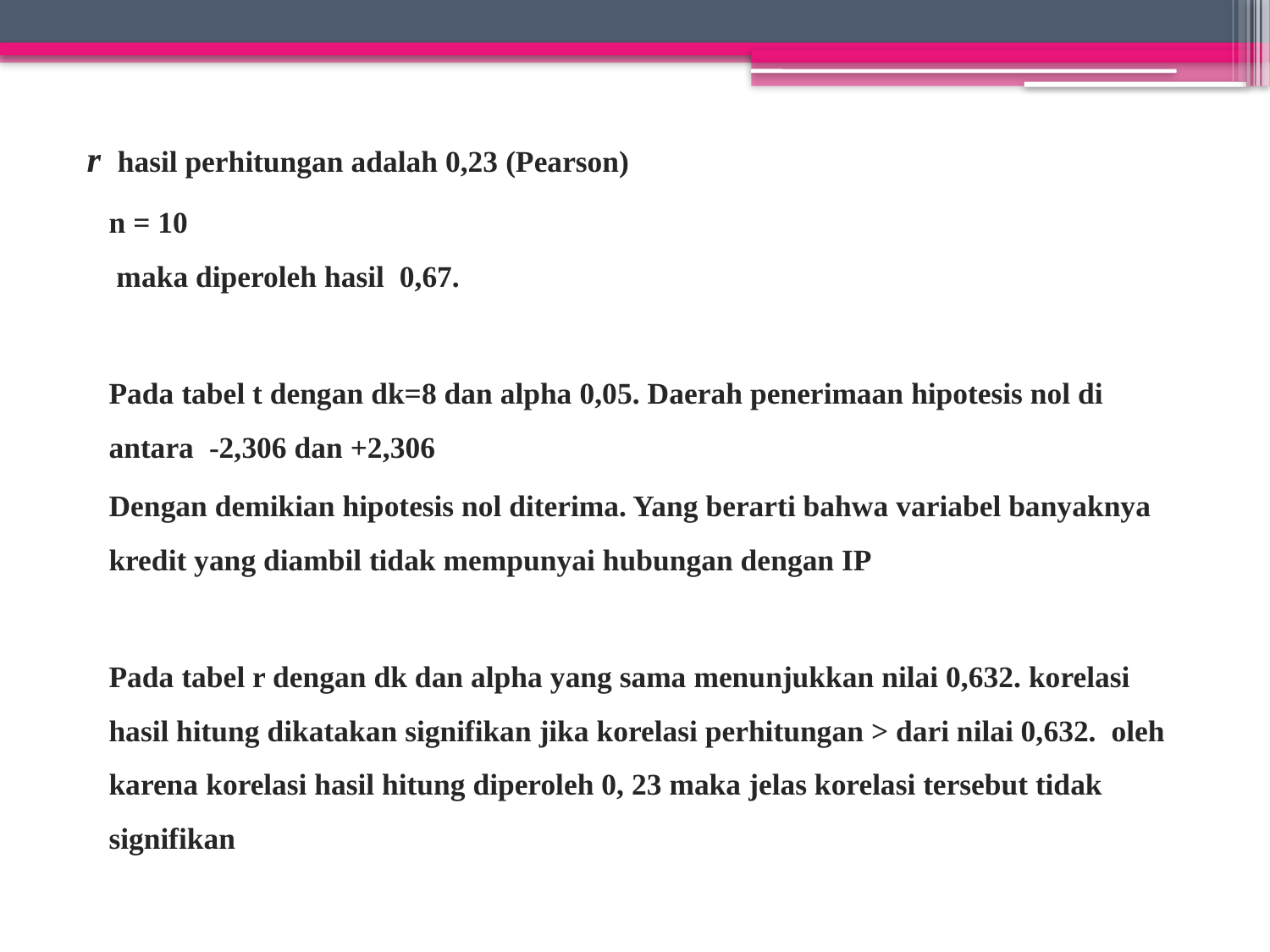

r  hasil perhitungan adalah 0,23 (Pearson)
	n = 10
 maka diperoleh hasil  0,67.

	Pada tabel t dengan dk=8 dan alpha 0,05. Daerah penerimaan hipotesis nol di antara  -2,306 dan +2,306
	Dengan demikian hipotesis nol diterima. Yang berarti bahwa variabel banyaknya kredit yang diambil tidak mempunyai hubungan dengan IP

	Pada tabel r dengan dk dan alpha yang sama menunjukkan nilai 0,632. korelasi hasil hitung dikatakan signifikan jika korelasi perhitungan > dari nilai 0,632.  oleh karena korelasi hasil hitung diperoleh 0, 23 maka jelas korelasi tersebut tidak signifikan
#